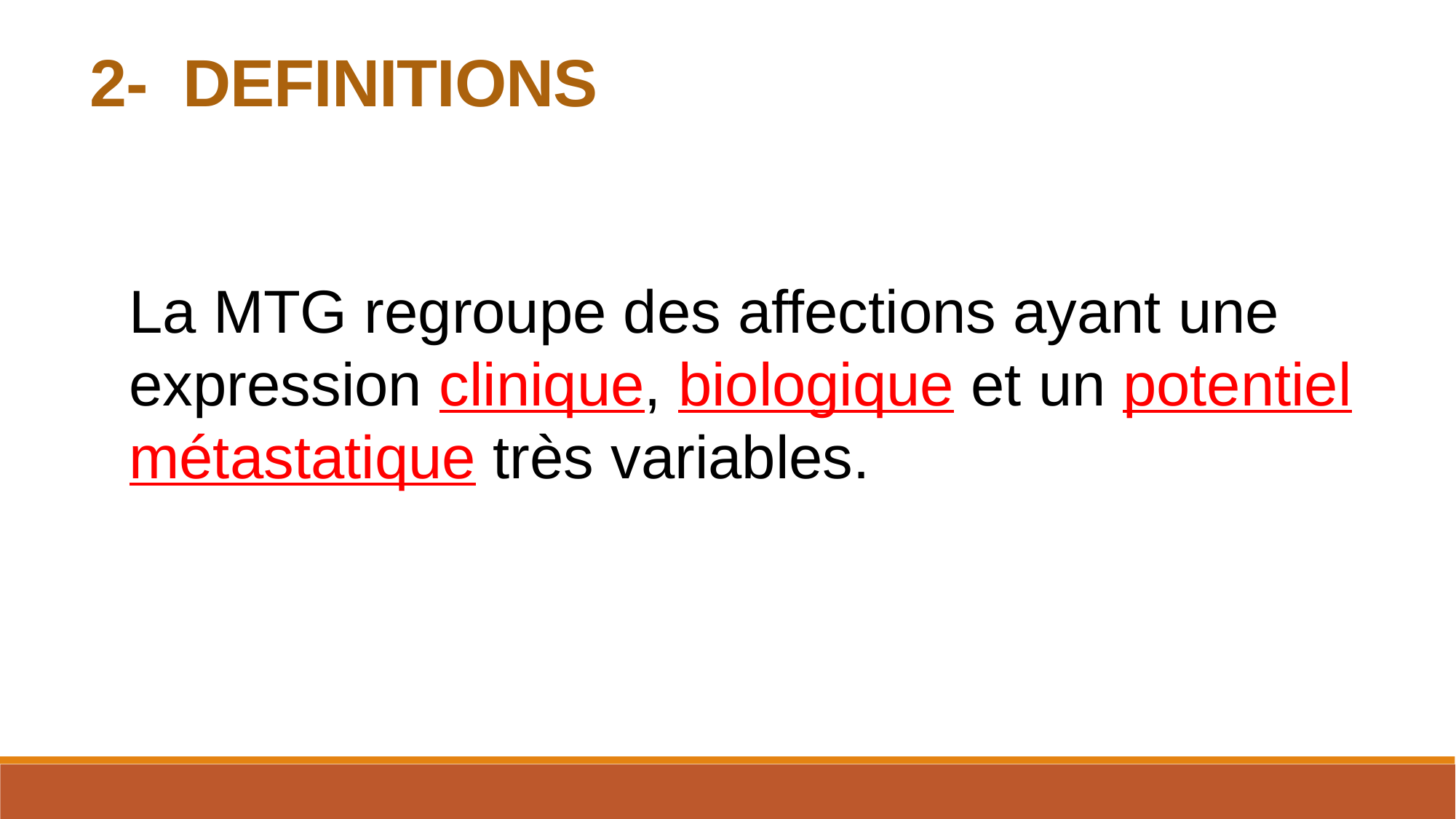

2-  DEFINITIONS
La MTG regroupe des affections ayant une expression clinique, biologique et un potentiel
métastatique très variables.